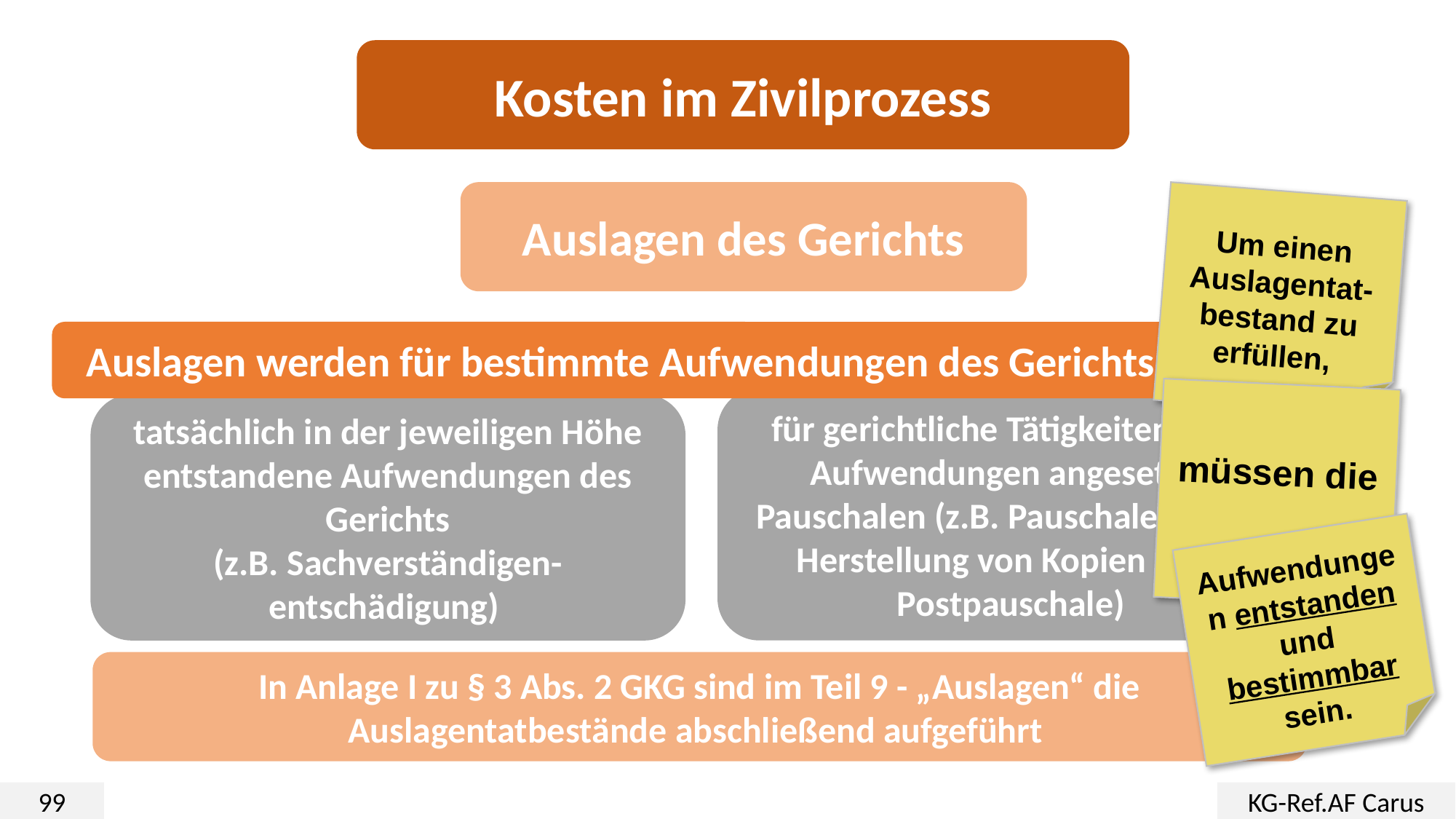

Kosten im Zivilprozess
Auslagen des Gerichts

Um einen Auslagentat-bestand zu erfüllen,
Auslagen werden für bestimmte Aufwendungen des Gerichts erhoben

müssen die
für gerichtliche Tätigkeiten oder Aufwendungen angesetzte Pauschalen (z.B. Pauschale für die Herstellung von Kopien oder Postpauschale)
tatsächlich in der jeweiligen Höhe entstandene Aufwendungen des
 Gerichts
(z.B. Sachverständigen-
entschädigung)

Aufwendungen entstanden und bestimmbar sein.
In Anlage I zu § 3 Abs. 2 GKG sind im Teil 9 - „Auslagen“ die Auslagentatbestände abschließend aufgeführt
99
KG-Ref.AF Carus